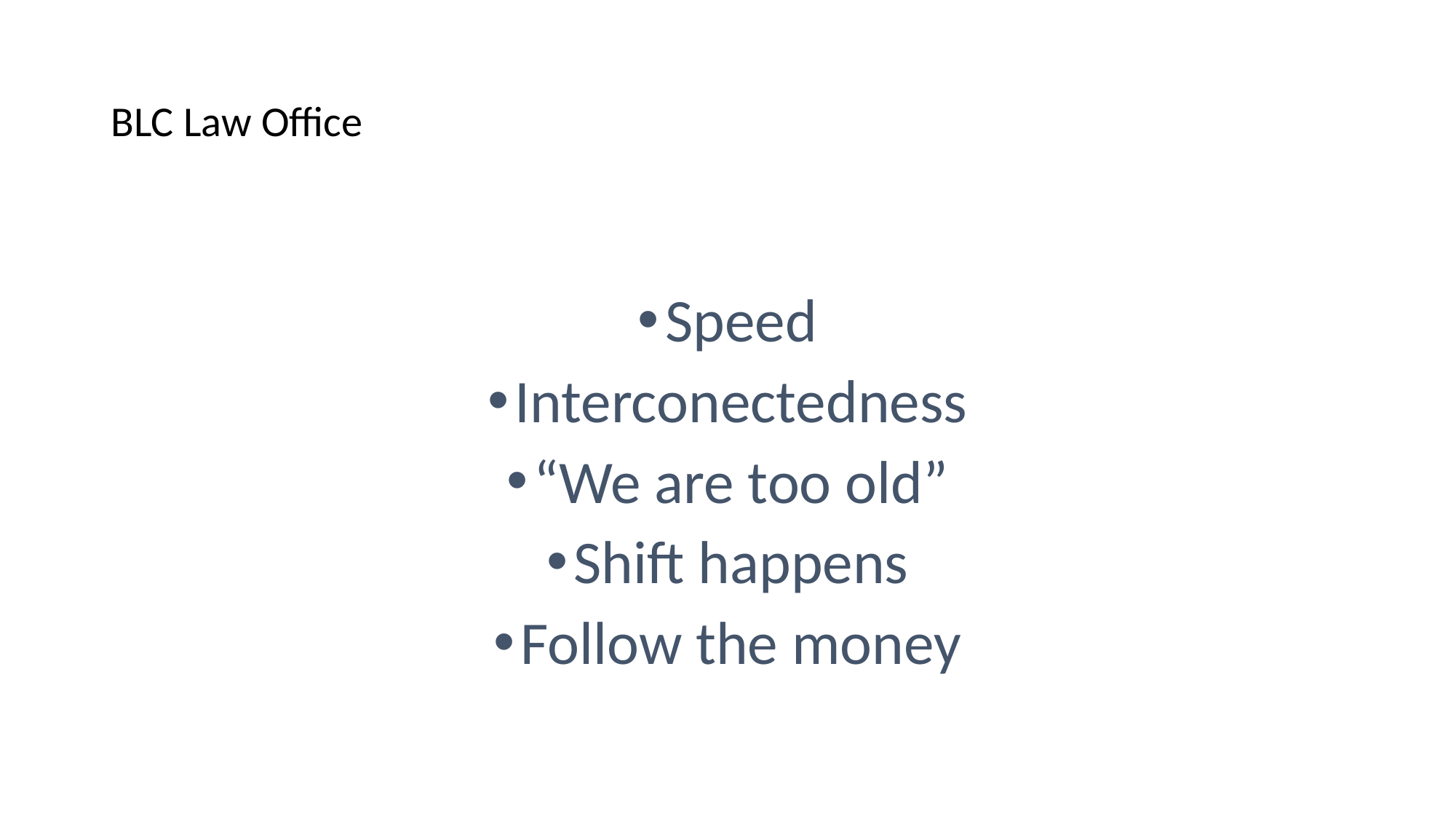

# BLC Law Office

Speed
Interconectedness
“We are too old”
Shift happens
Follow the money